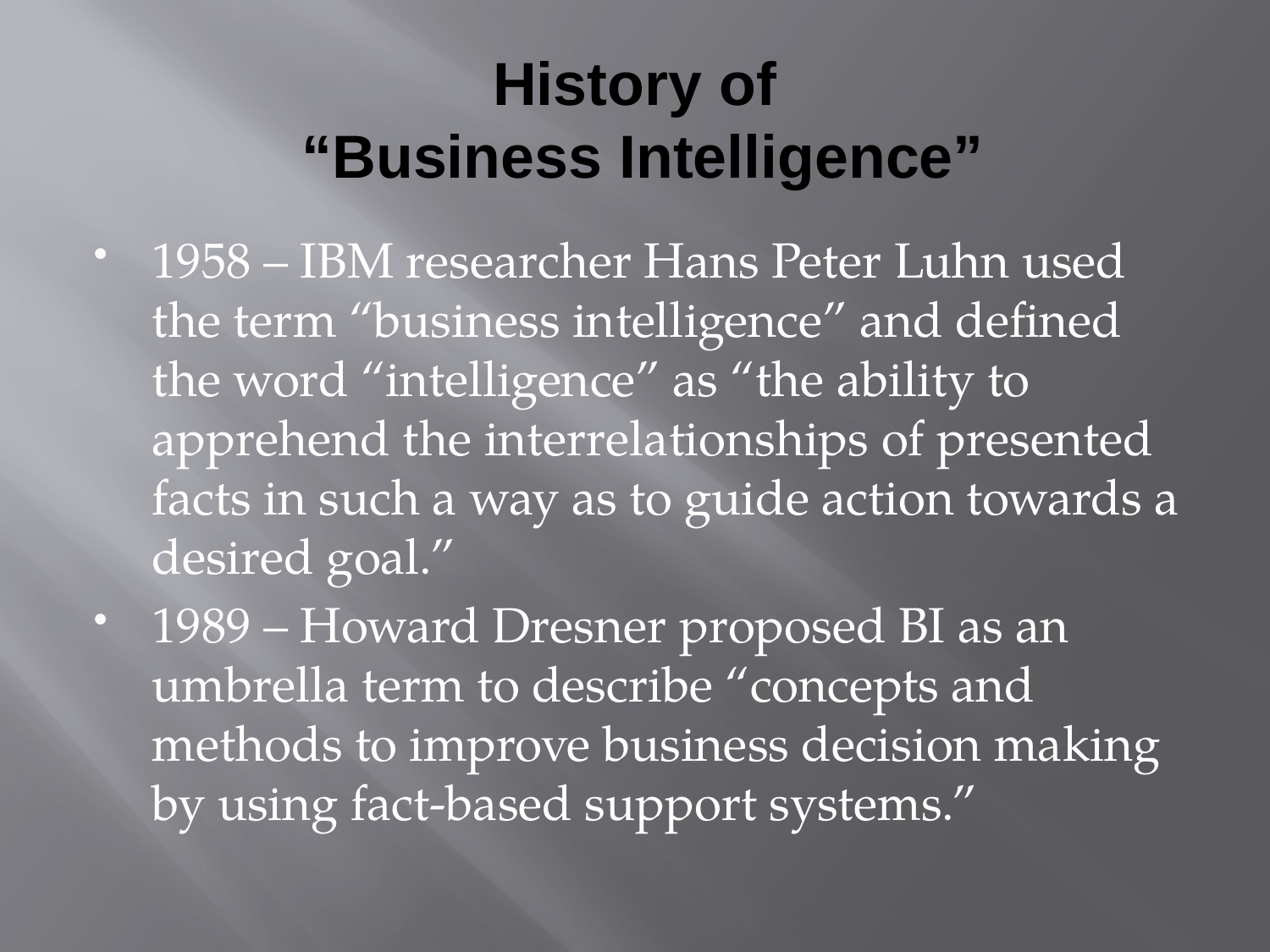

# History of “Business Intelligence”
1958 – IBM researcher Hans Peter Luhn used the term “business intelligence” and defined the word “intelligence” as “the ability to apprehend the interrelationships of presented facts in such a way as to guide action towards a desired goal.”
1989 – Howard Dresner proposed BI as an umbrella term to describe “concepts and methods to improve business decision making by using fact-based support systems.”